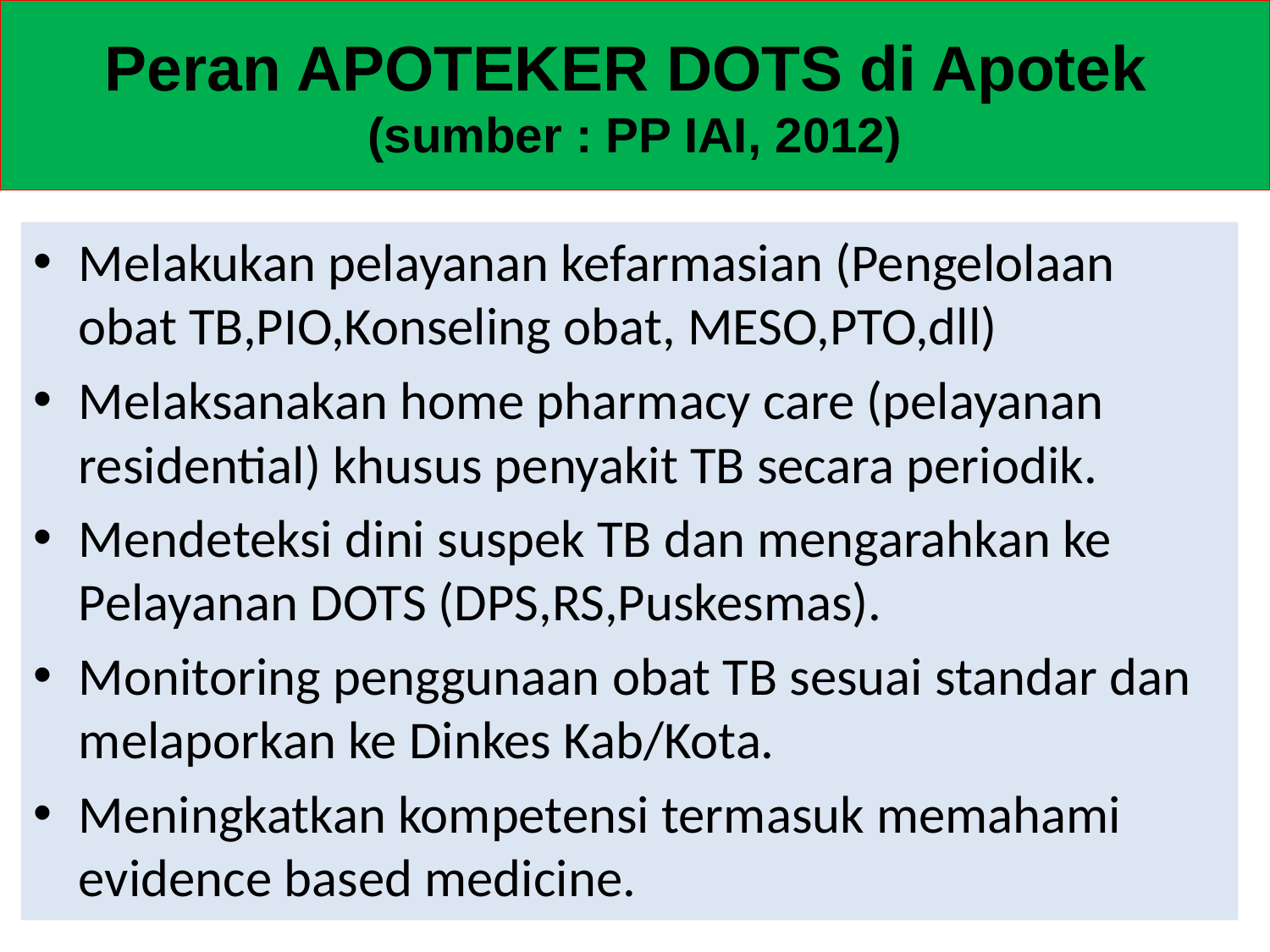

# Peran APOTEKER DOTS di Apotek (sumber : PP IAI, 2012)
Melakukan pelayanan kefarmasian (Pengelolaan obat TB,PIO,Konseling obat, MESO,PTO,dll)
Melaksanakan home pharmacy care (pelayanan residential) khusus penyakit TB secara periodik.
Mendeteksi dini suspek TB dan mengarahkan ke Pelayanan DOTS (DPS,RS,Puskesmas).
Monitoring penggunaan obat TB sesuai standar dan melaporkan ke Dinkes Kab/Kota.
Meningkatkan kompetensi termasuk memahami evidence based medicine.